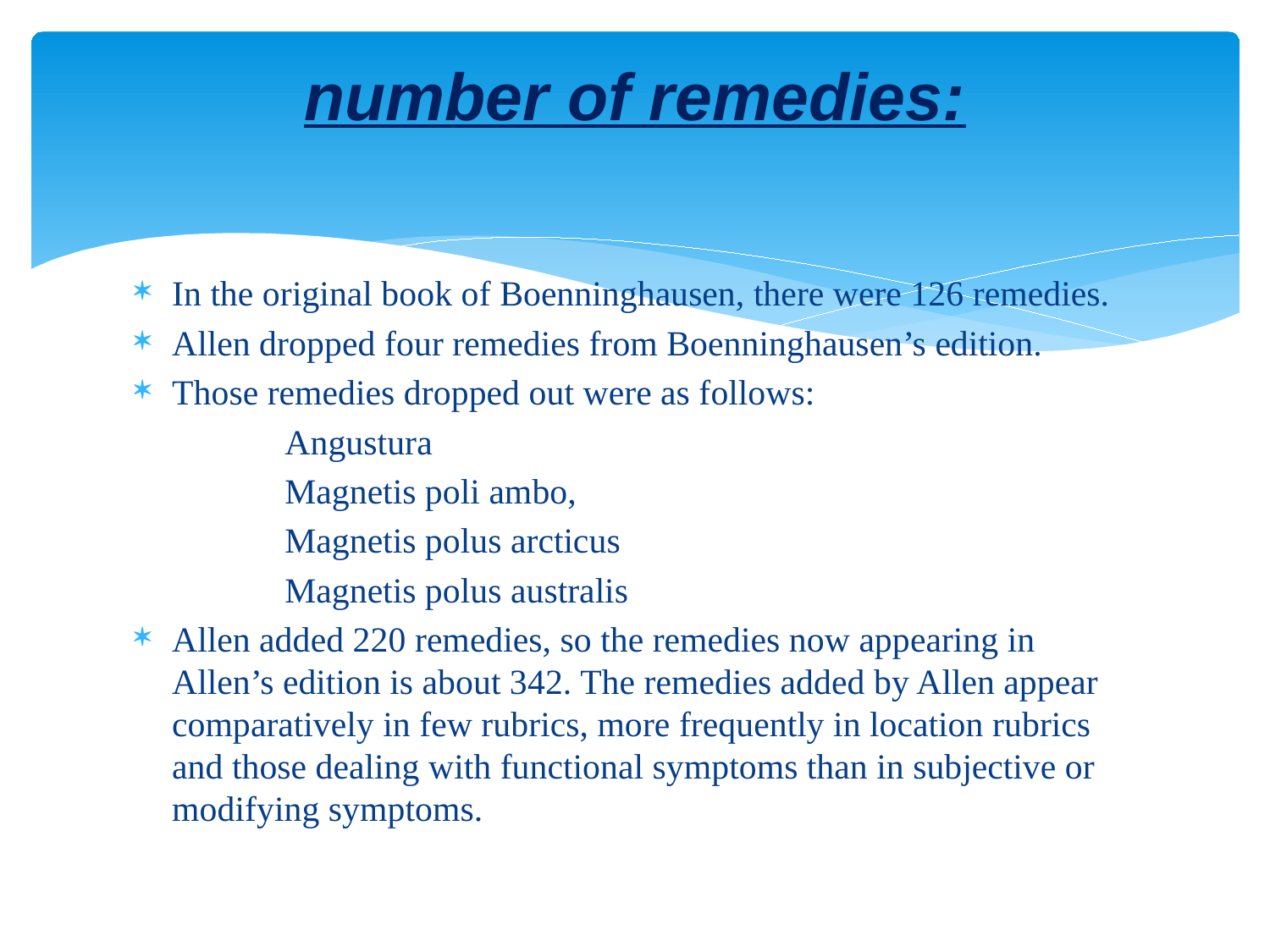

# number of remedies:
In the original book of Boenninghausen, there were 126 remedies.
Allen dropped four remedies from Boenninghausen’s edition.
Those remedies dropped out were as follows:
                 Angustura
                 Magnetis poli ambo,
                 Magnetis polus arcticus
                 Magnetis polus australis
Allen added 220 remedies, so the remedies now appearing in Allen’s edition is about 342. The remedies added by Allen appear comparatively in few rubrics, more frequently in location rubrics and those dealing with functional symptoms than in subjective or modifying symptoms.